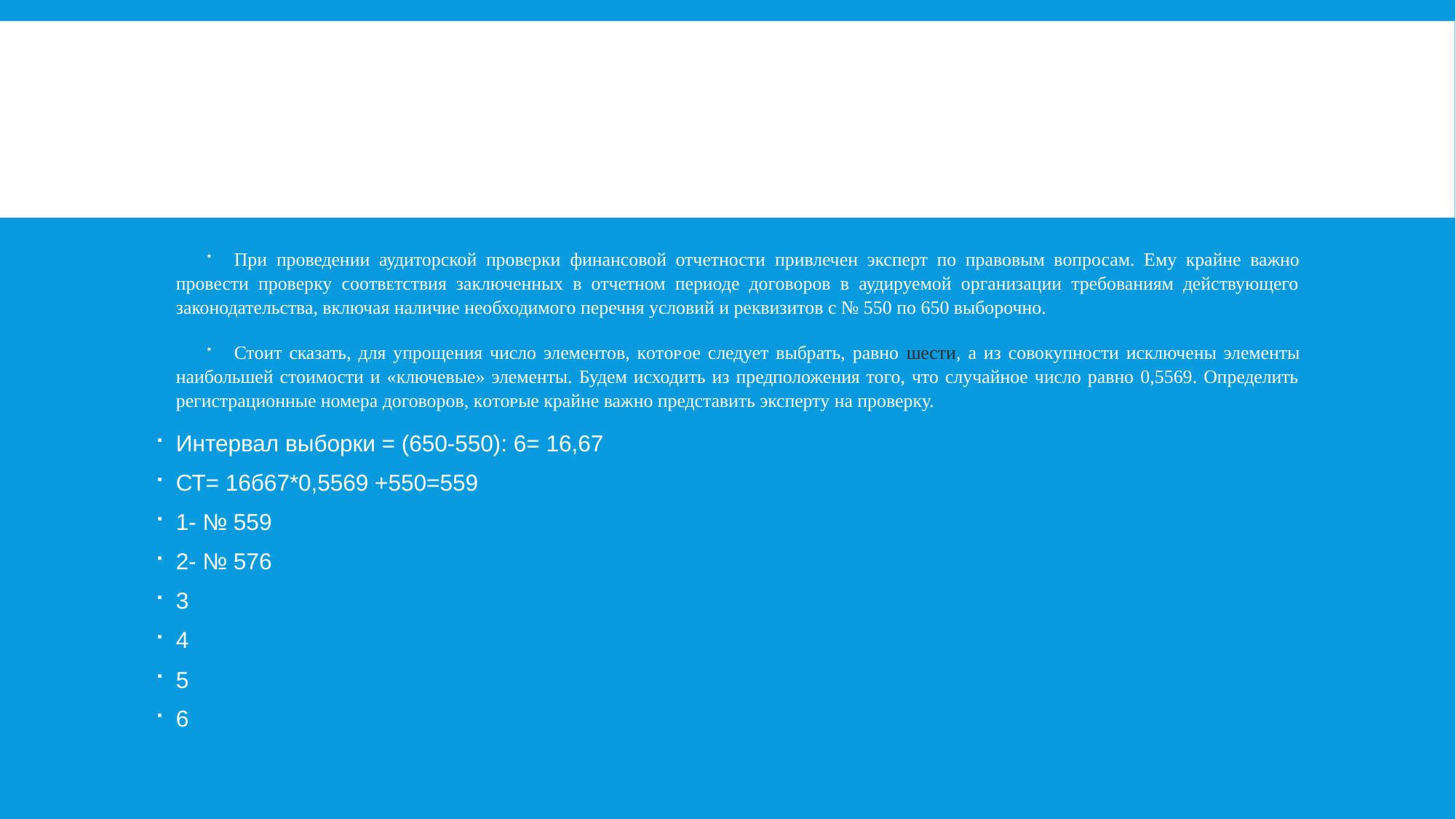

#
При проведении аудиторской проверки финансовой отчетности привлечен эксперт по правовым вопросам. Ему крайне важно провести проверку ϲᴏᴏᴛʙᴇᴛϲᴛʙия заключенных в отчетном периоде договоров в аудируемой организации требованиям действующего законодательства, включая наличие необходимого перечня условий и реквизитов с № 550 по 650 выборочно.
Стоит сказать, для упрощения число элементов, кᴏᴛᴏᴩое следует выбрать, равно шести, а из совокупности исключены элементы наибольшей стоимости и «ключевые» элементы. Будем исходить из предположения того, что случайное число равно 0,5569. Определить регистрационные номера договоров, кᴏᴛᴏᴩые крайне важно представить эксперту на проверку.
Интервал выборки = (650-550): 6= 16,67
СТ= 16б67*0,5569 +550=559
1- № 559
2- № 576
3
4
5
6